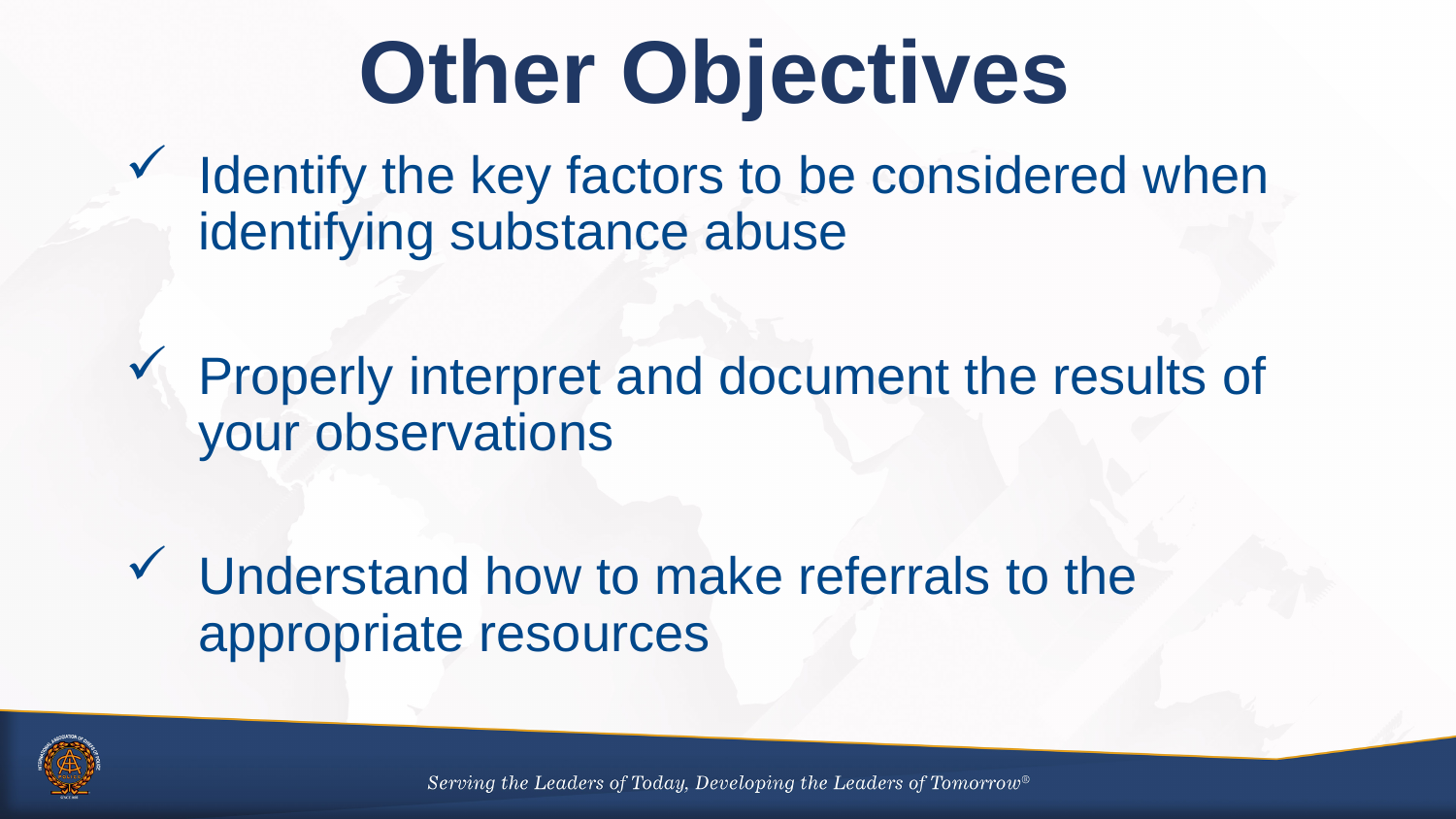

Other Objectives
Identify the key factors to be considered when identifying substance abuse

Properly interpret and document the results of your observations

Understand how to make referrals to the appropriate resources